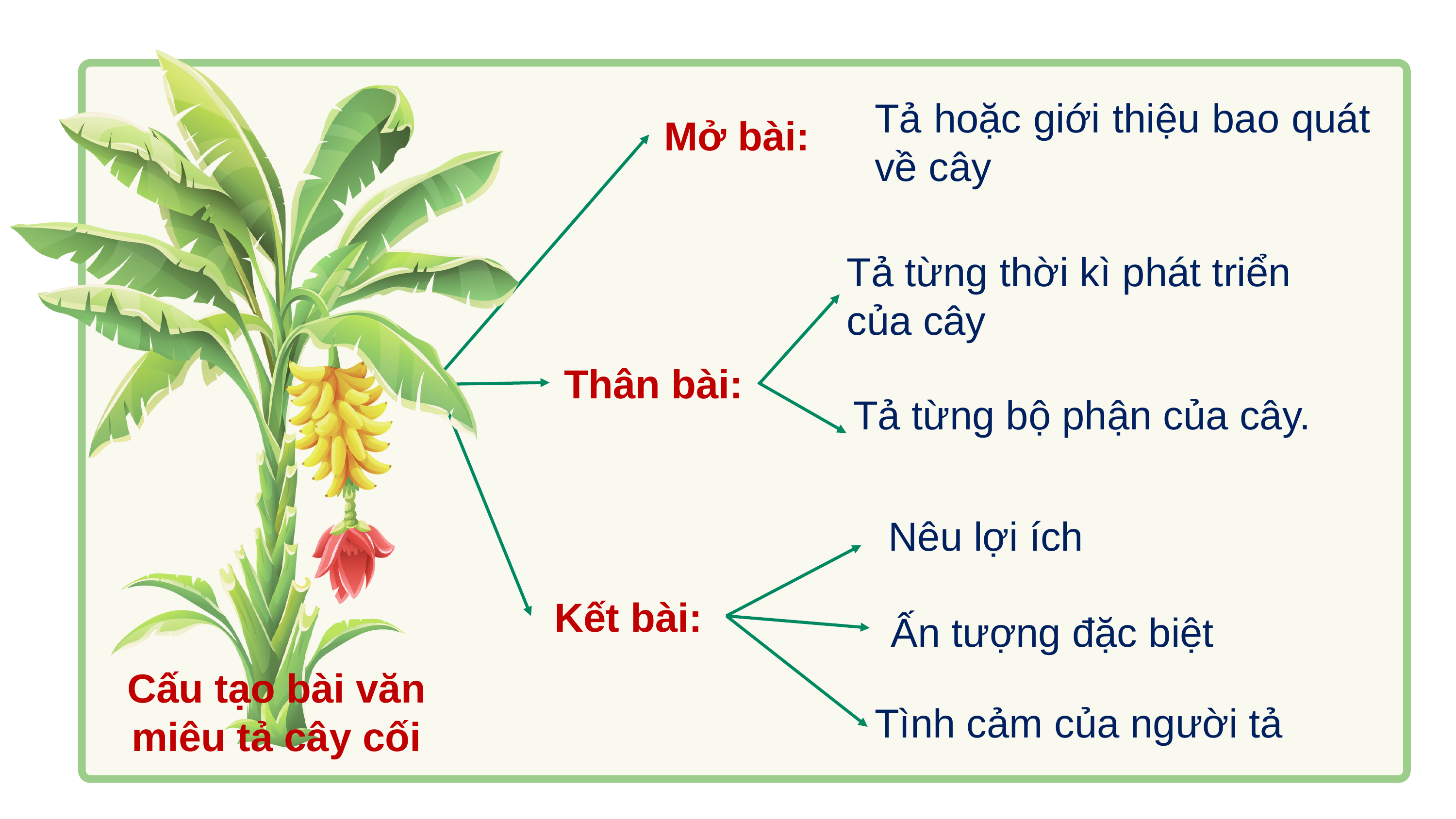

Tả hoặc giới thiệu bao quát về cây
Mở bài:
Tả từng thời kì phát triển của cây
Thân bài:
Tả từng bộ phận của cây.
Nêu lợi ích
Kết bài:
Ấn tượng đặc biệt
Cấu tạo bài văn miêu tả cây cối
Tình cảm của người tả